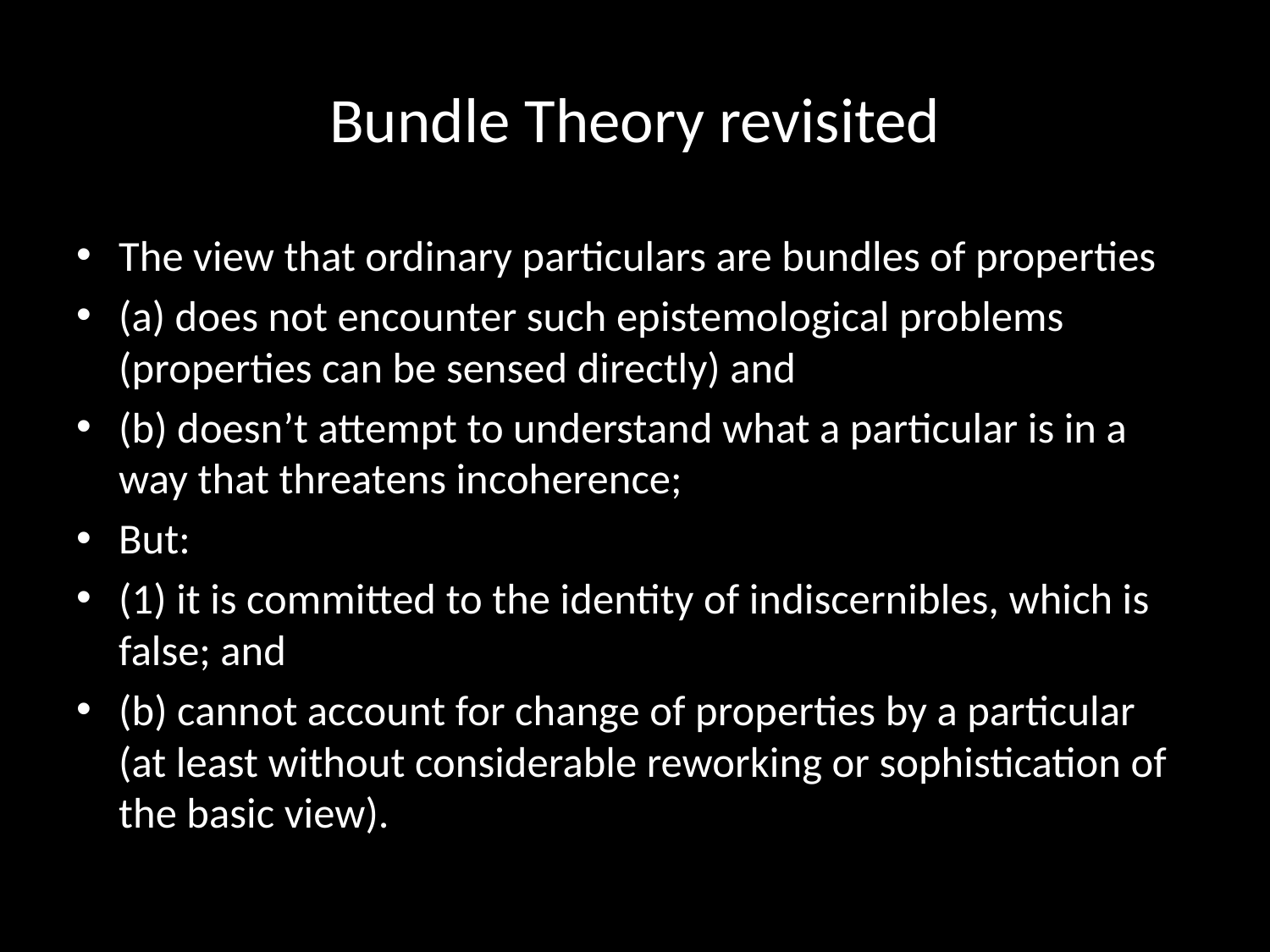

# Bundle Theory revisited
The view that ordinary particulars are bundles of properties
(a) does not encounter such epistemological problems (properties can be sensed directly) and
(b) doesn’t attempt to understand what a particular is in a way that threatens incoherence;
But:
(1) it is committed to the identity of indiscernibles, which is false; and
(b) cannot account for change of properties by a particular (at least without considerable reworking or sophistication of the basic view).